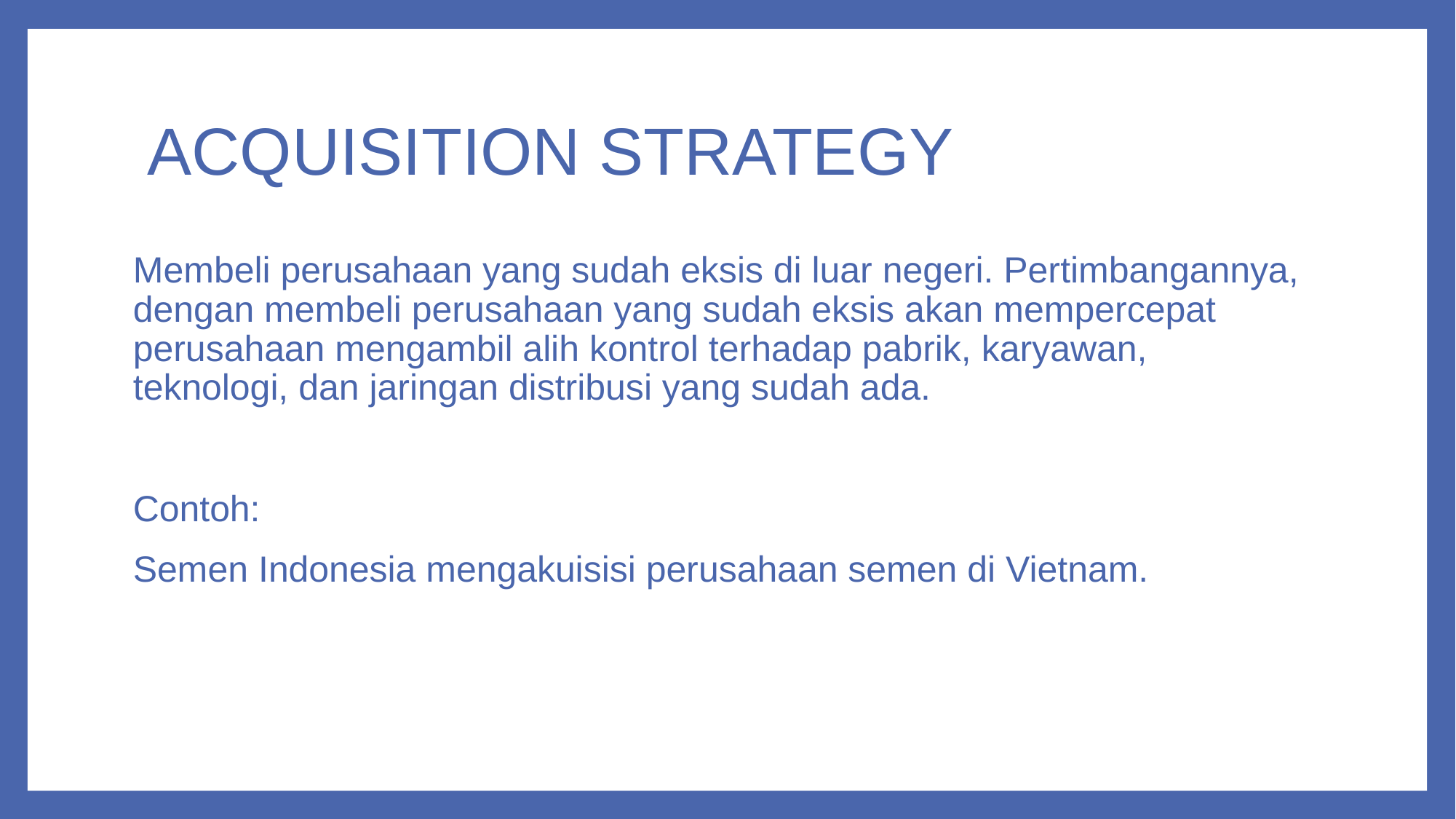

# ACQUISITION STRATEGY
Membeli perusahaan yang sudah eksis di luar negeri. Pertimbangannya, dengan membeli perusahaan yang sudah eksis akan mempercepat perusahaan mengambil alih kontrol terhadap pabrik, karyawan, teknologi, dan jaringan distribusi yang sudah ada.

Contoh:
Semen Indonesia mengakuisisi perusahaan semen di Vietnam.